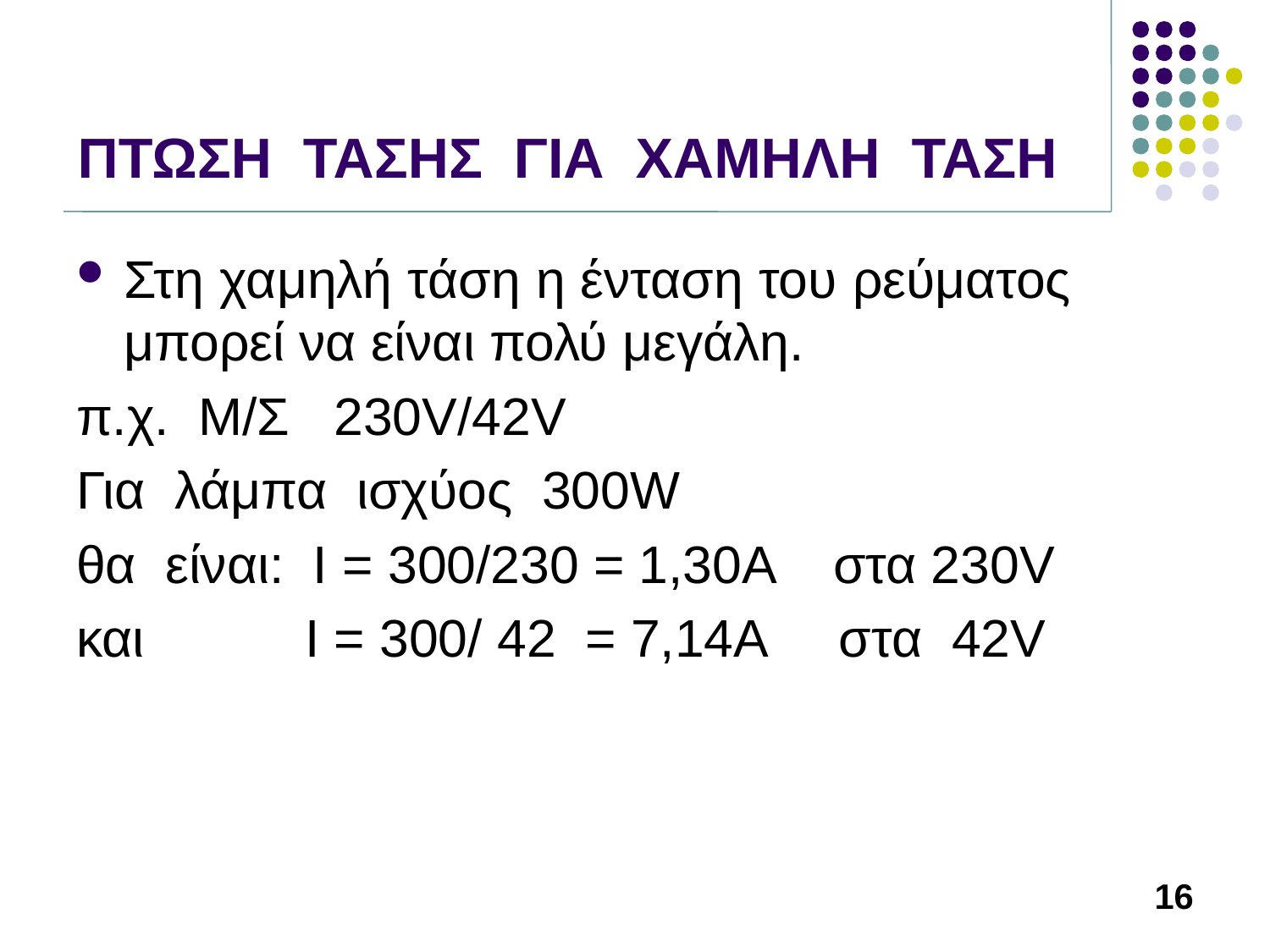

# ΠΤΩΣΗ  ΤΑΣΗΣ  ΓΙΑ  ΧΑΜΗΛΗ  ΤΑΣΗ
Στη χαμηλή τάση η ένταση του ρεύματος μπορεί να είναι πολύ μεγάλη.
π.χ.  Μ/Σ   230V/42V
Για  λάμπα  ισχύος  300W
θα  είναι:  Ι = 300/230 = 1,30Α    στα 230V
και           Ι = 300/ 42  = 7,14A     στα  42V
16